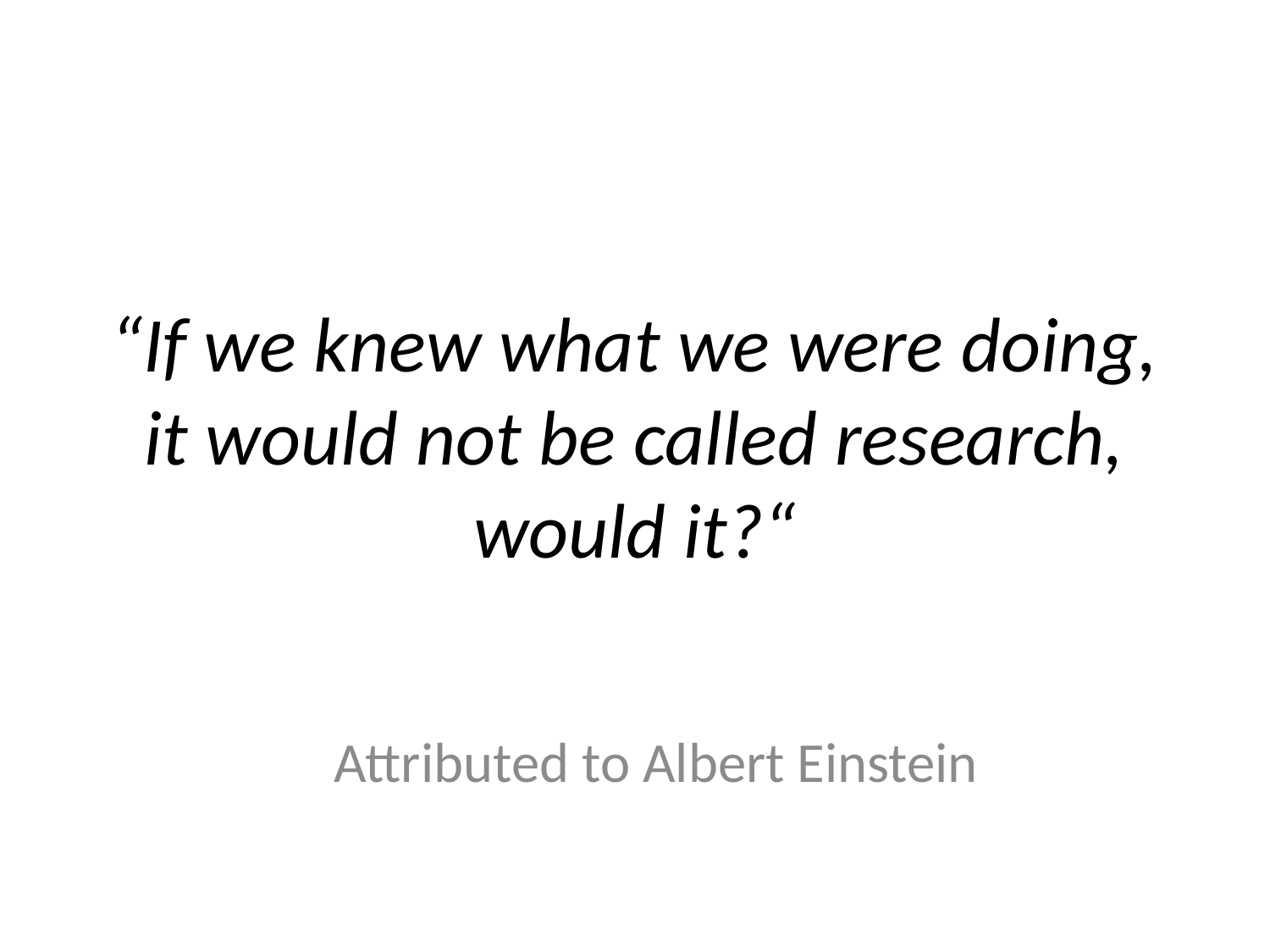

# “If we knew what we were doing, it would not be called research, would it?“
Attributed to Albert Einstein